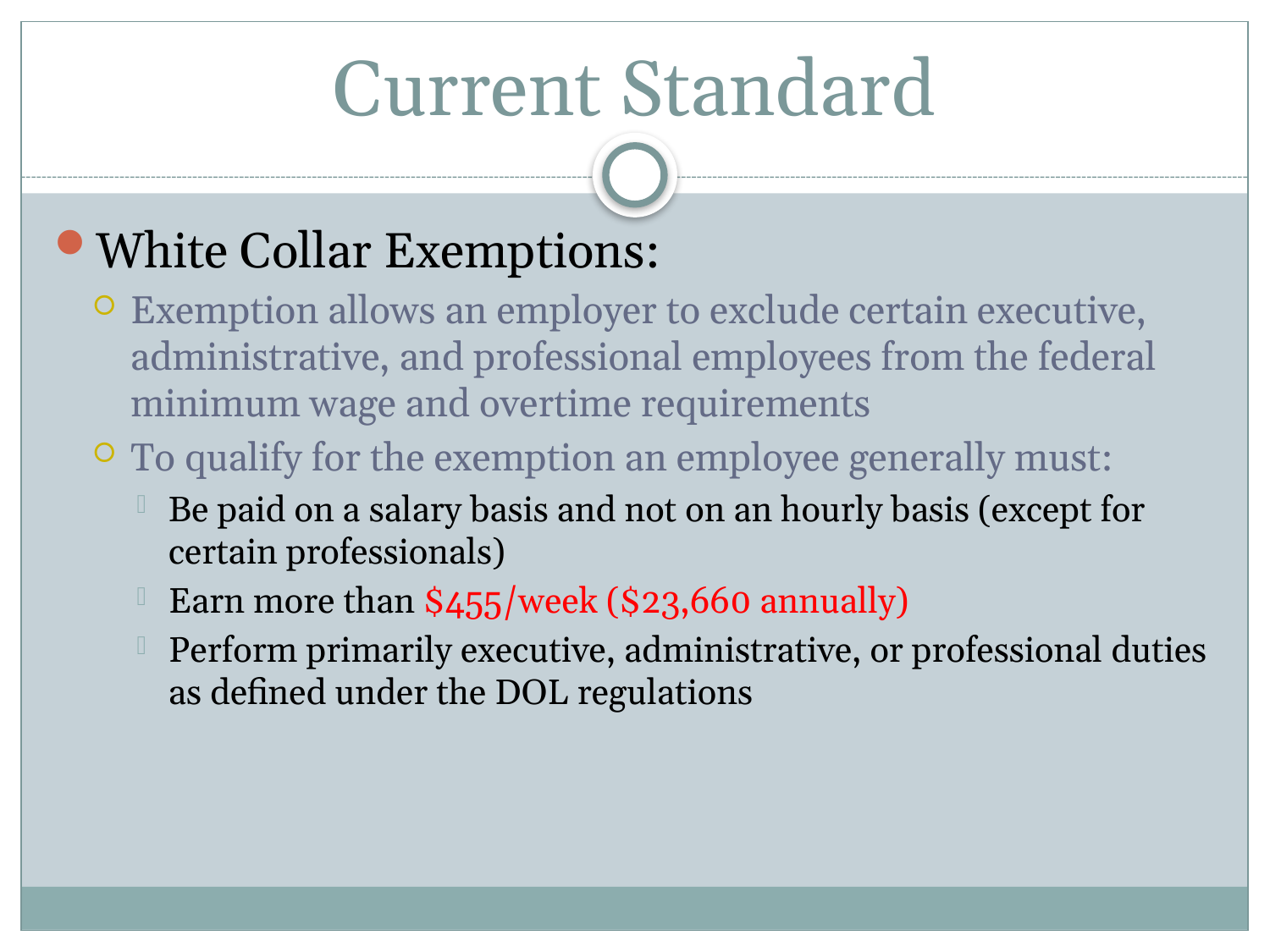

# Current Standard
White Collar Exemptions:
Exemption allows an employer to exclude certain executive, administrative, and professional employees from the federal minimum wage and overtime requirements
To qualify for the exemption an employee generally must:
Be paid on a salary basis and not on an hourly basis (except for certain professionals)
Earn more than $455/week ($23,660 annually)
Perform primarily executive, administrative, or professional duties as defined under the DOL regulations